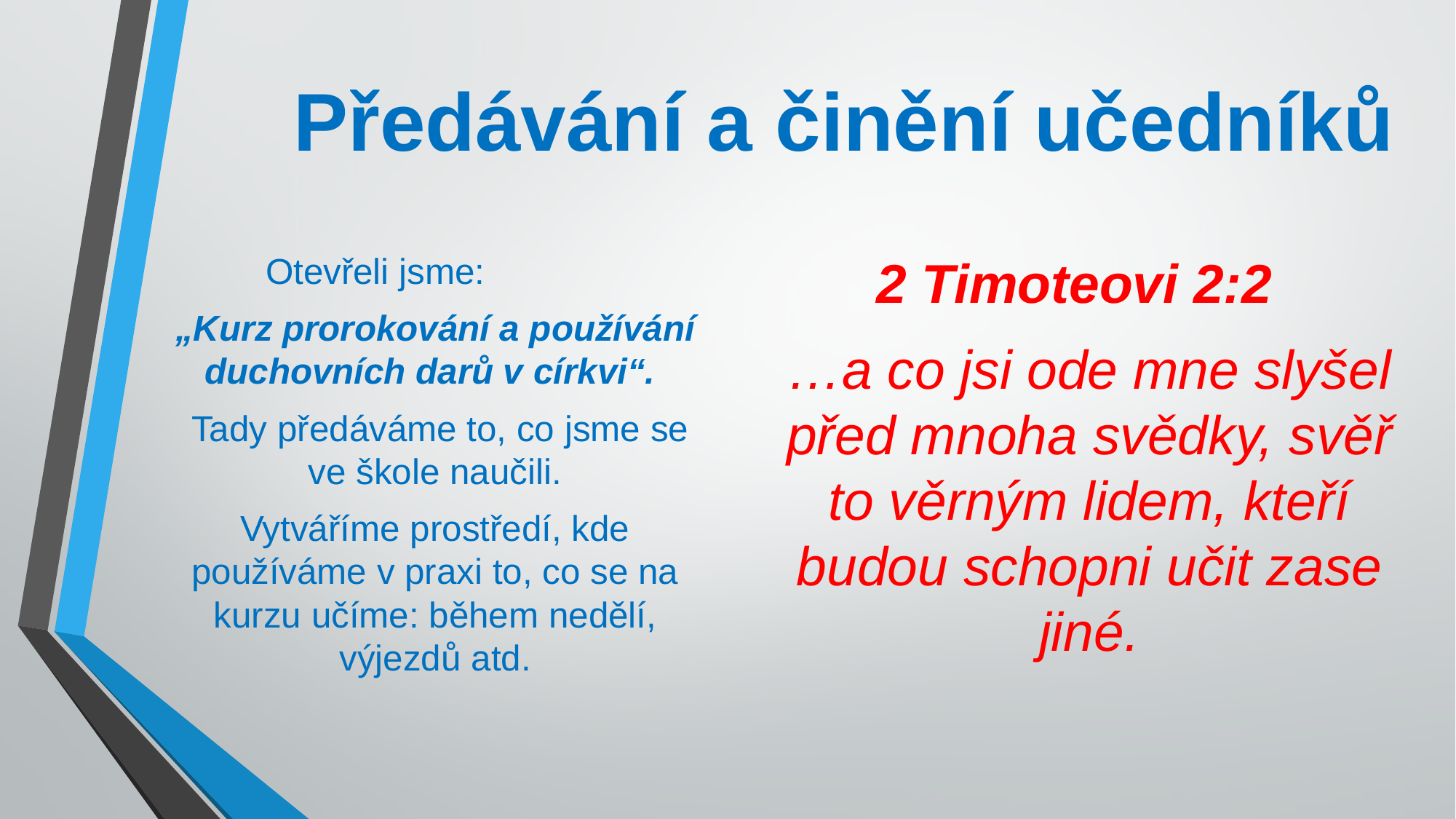

# Předávání a činění učedníků
2 Timoteovi 2:2
…a co jsi ode mne slyšel před mnoha svědky, svěř to věrným lidem, kteří budou schopni učit zase jiné.
Otevřeli jsme:
„Kurz prorokování a používání duchovních darů v církvi“.
 Tady předáváme to, co jsme se ve škole naučili.
Vytváříme prostředí, kde používáme v praxi to, co se na kurzu učíme: během nedělí, výjezdů atd.